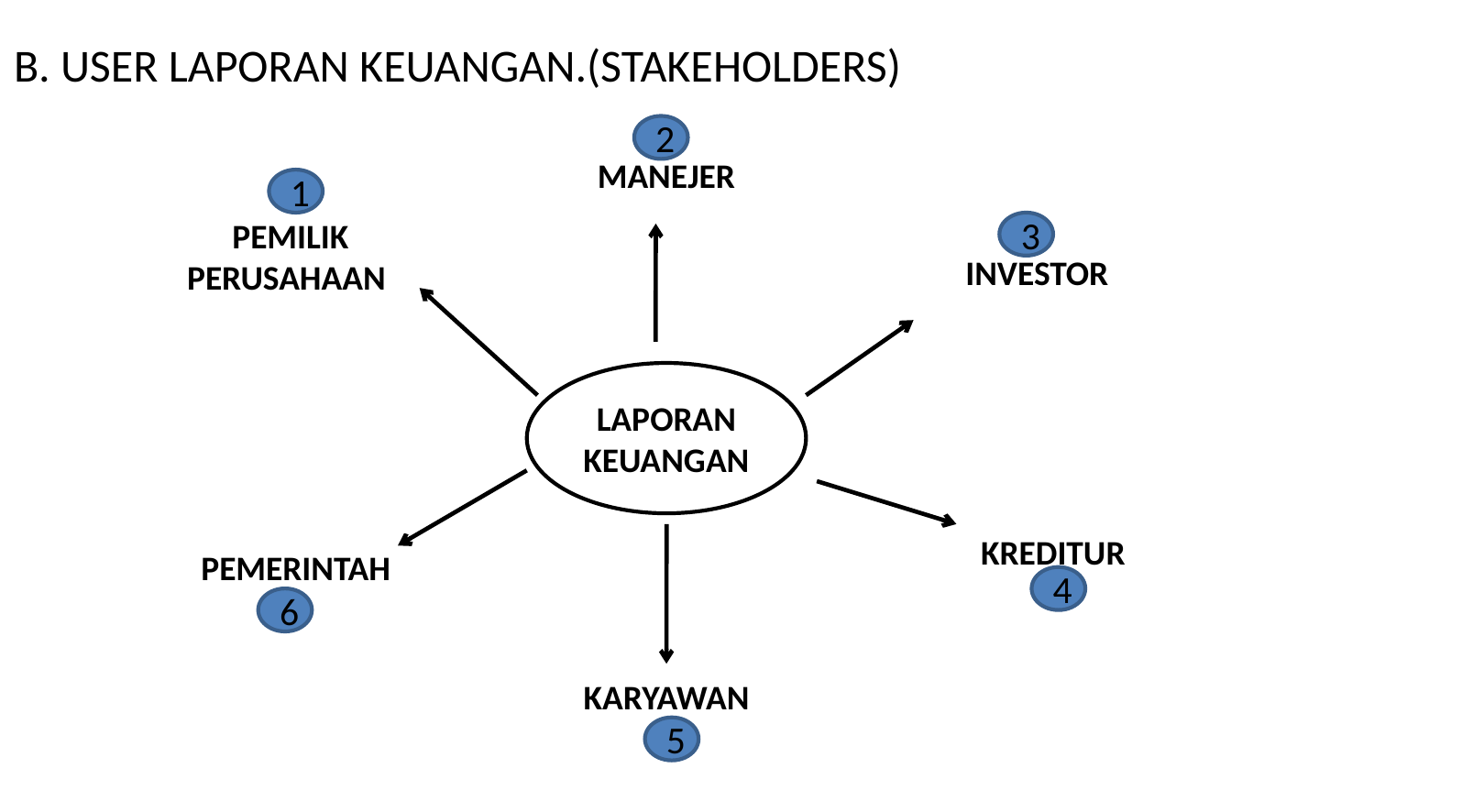

# B. USER LAPORAN KEUANGAN.(STAKEHOLDERS)

2
MANEJER
1
3
PEMILIK PERUSAHAAN
INVESTOR
LAPORAN
KEUANGAN
KREDITUR
PEMERINTAH
4
6
KARYAWAN
5